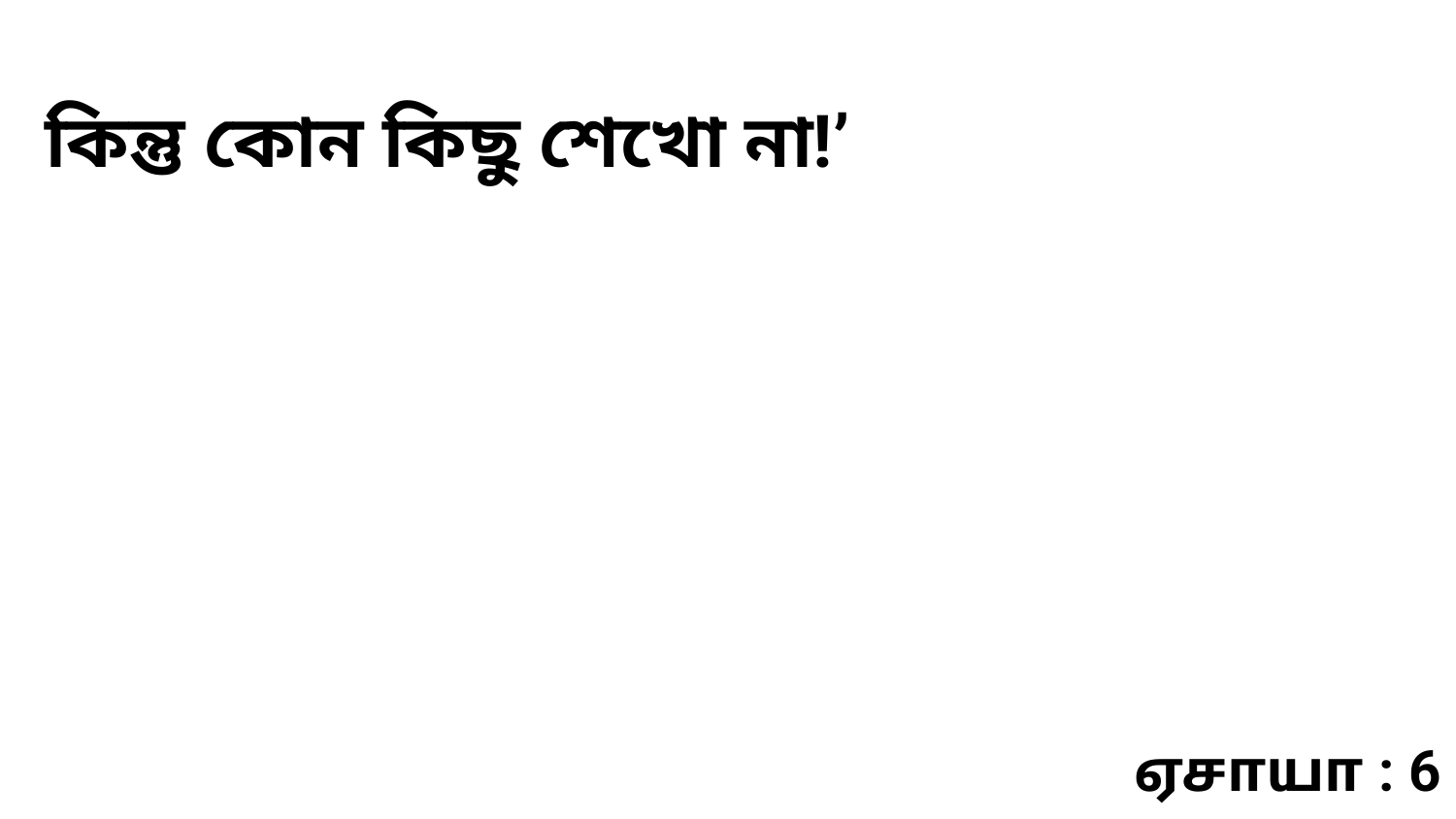

কিন্তু কোন কিছু শেখো না!’
ஏசாயா : 6